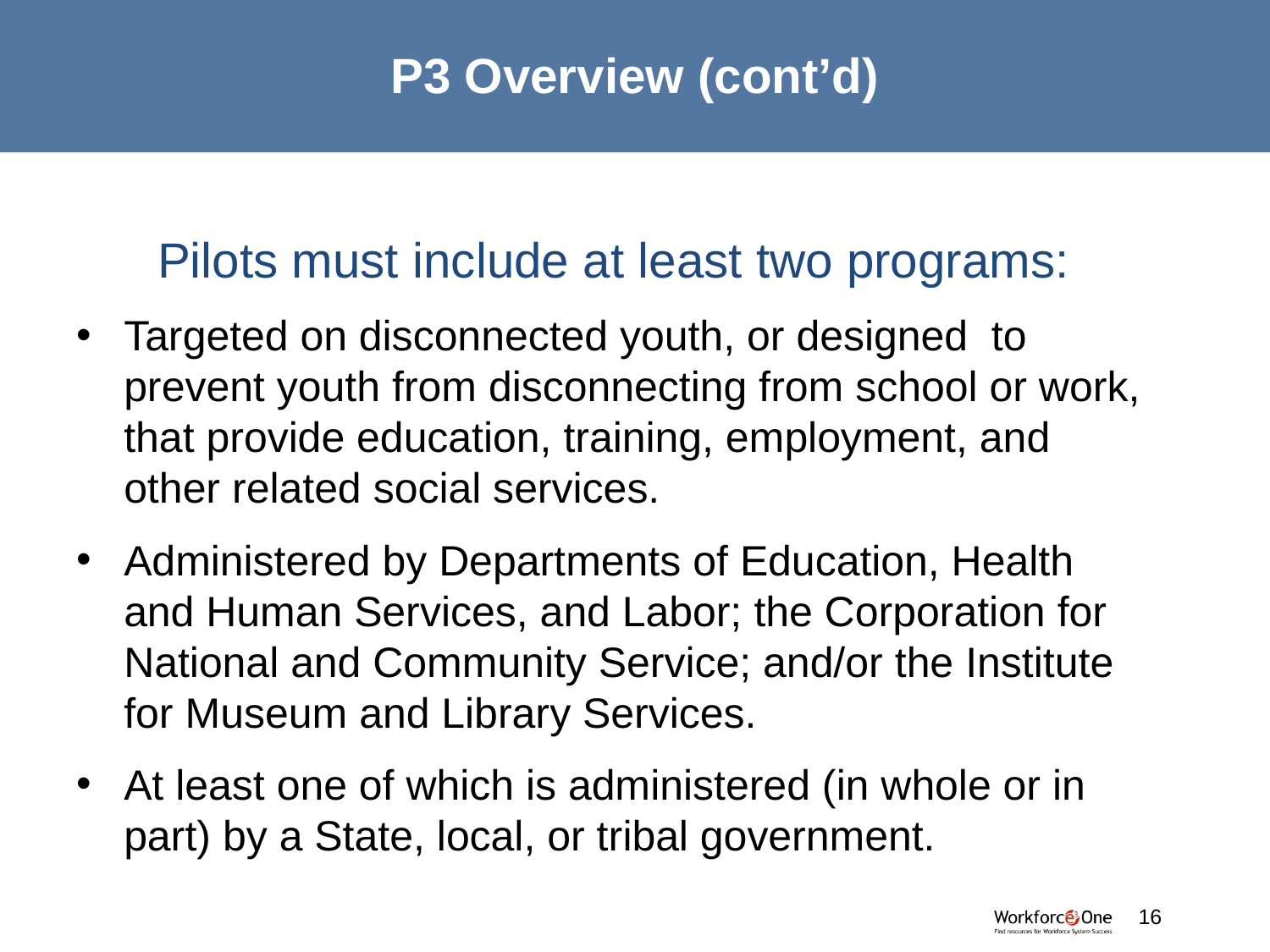

# P3 Overview (cont’d)
Pilots must include at least two programs:
Targeted on disconnected youth, or designed  to prevent youth from disconnecting from school or work, that provide education, training, employment, and other related social services.
Administered by Departments of Education, Health and Human Services, and Labor; the Corporation for National and Community Service; and/or the Institute for Museum and Library Services.
At least one of which is administered (in whole or in part) by a State, local, or tribal government.

#
16